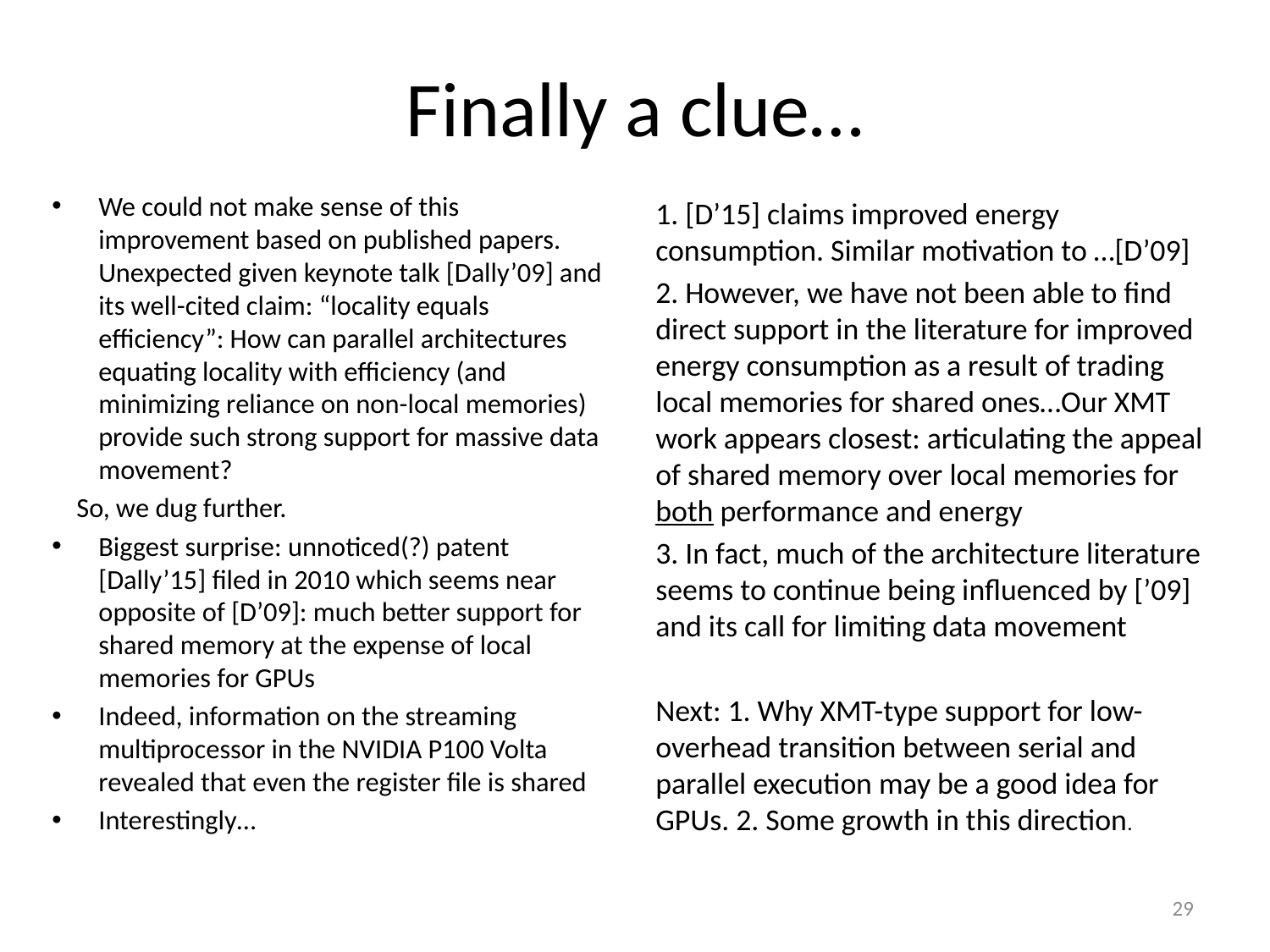

# Finally a clue…
We could not make sense of this improvement based on published papers. Unexpected given keynote talk [Dally’09] and its well-cited claim: “locality equals efficiency”: How can parallel architectures equating locality with efficiency (and minimizing reliance on non-local memories) provide such strong support for massive data movement?
    So, we dug further.
Biggest surprise: unnoticed(?) patent [Dally’15] filed in 2010 which seems near opposite of [D’09]: much better support for shared memory at the expense of local memories for GPUs
Indeed, information on the streaming multiprocessor in the NVIDIA P100 Volta revealed that even the register file is shared
Interestingly…

1. [D’15] claims improved energy consumption. Similar motivation to …[D’09]
2. However, we have not been able to find direct support in the literature for improved energy consumption as a result of trading local memories for shared ones…Our XMT work appears closest: articulating the appeal of shared memory over local memories for both performance and energy
3. In fact, much of the architecture literature seems to continue being influenced by [’09] and its call for limiting data movement

Next: 1. Why XMT-type support for low-overhead transition between serial and parallel execution may be a good idea for GPUs. 2. Some growth in this direction.

29